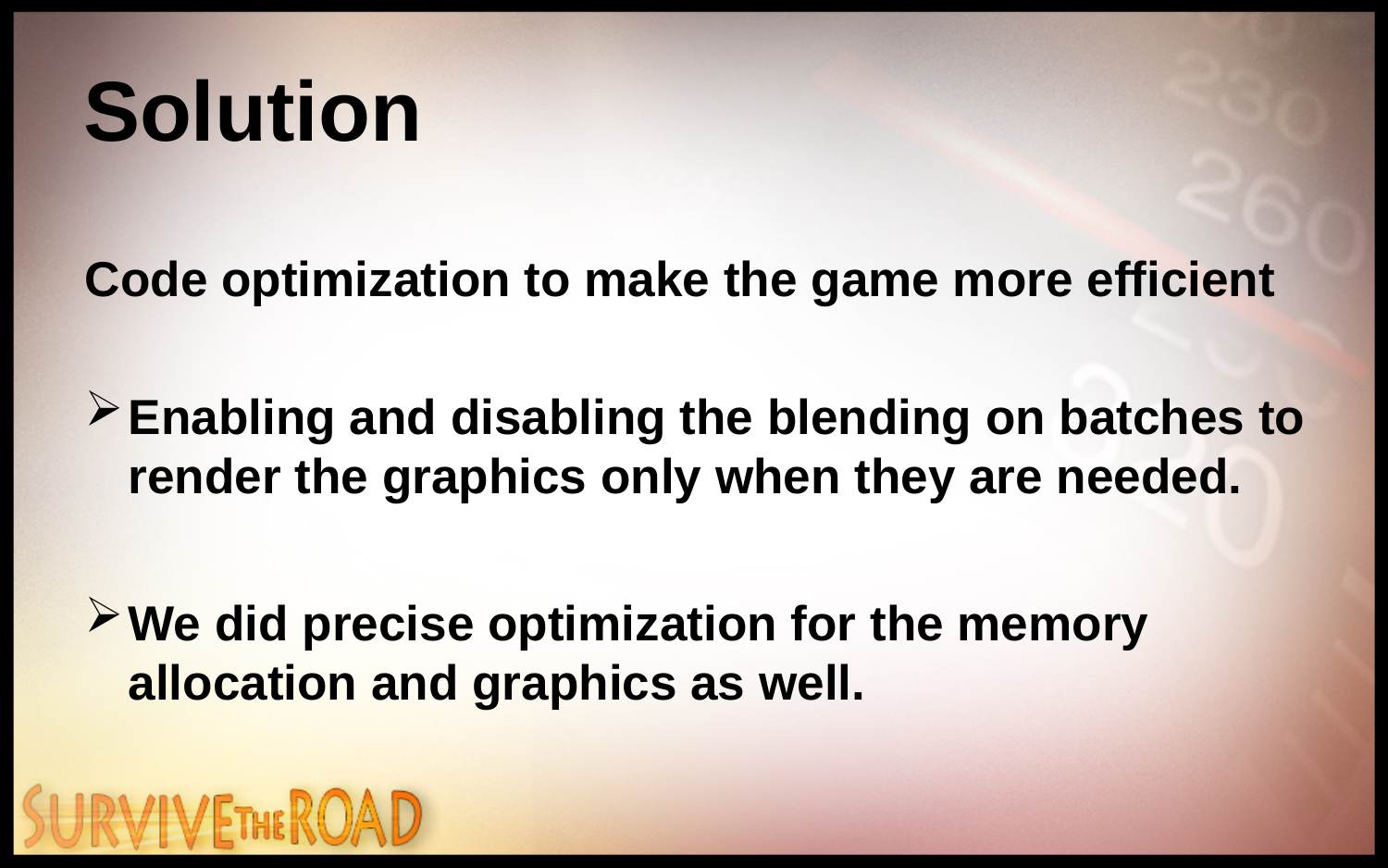

# Solution

Code optimization to make the game more efficient

Enabling and disabling the blending on batches to render the graphics only when they are needed.

We did precise optimization for the memory allocation and graphics as well.